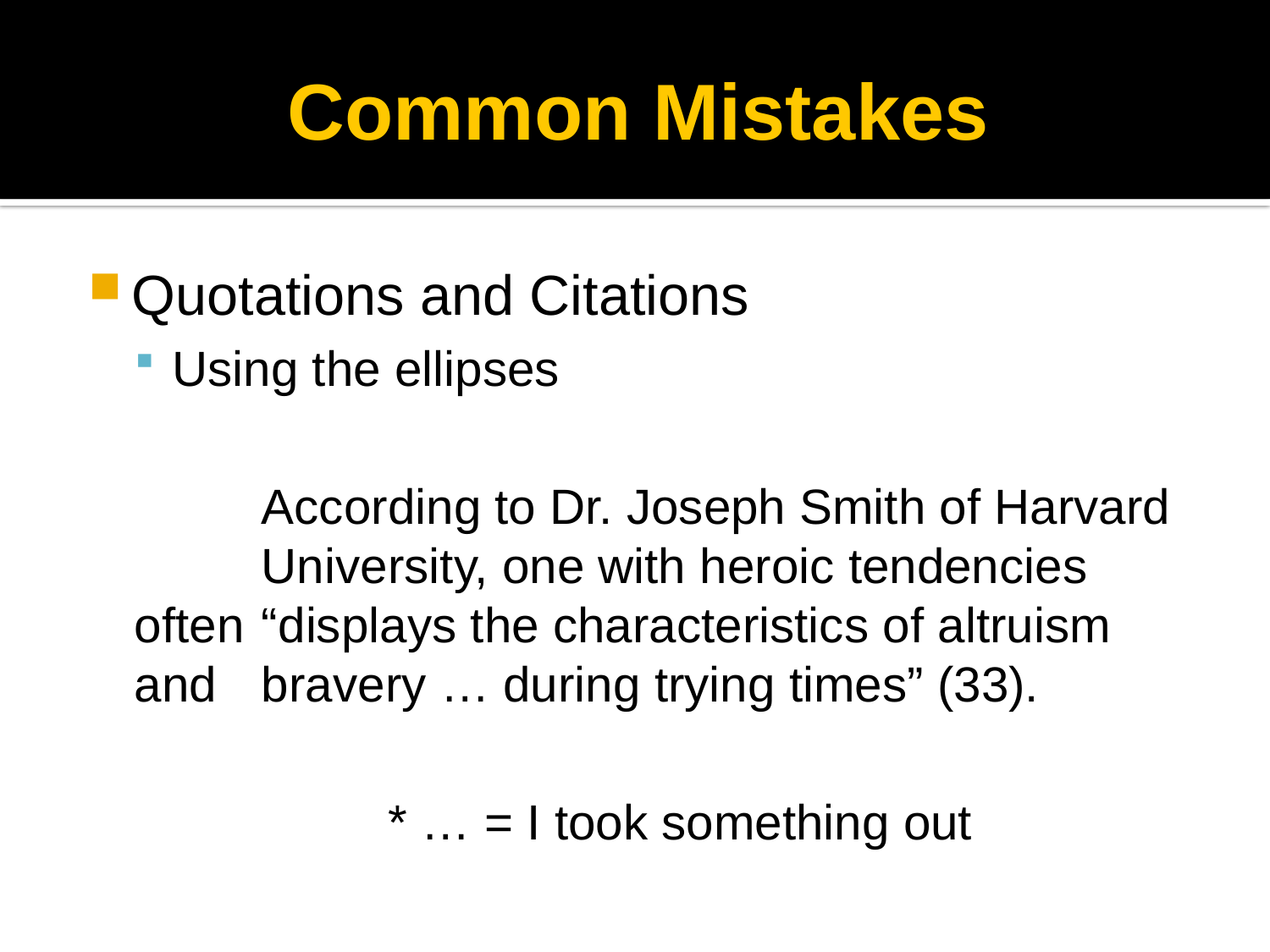

# Common Mistakes
Quotations and Citations
Using the ellipses

	According to Dr. Joseph Smith of Harvard 	University, one with heroic tendencies often 	“displays the characteristics of altruism and 	bravery … during trying times” (33).

		* … = I took something out